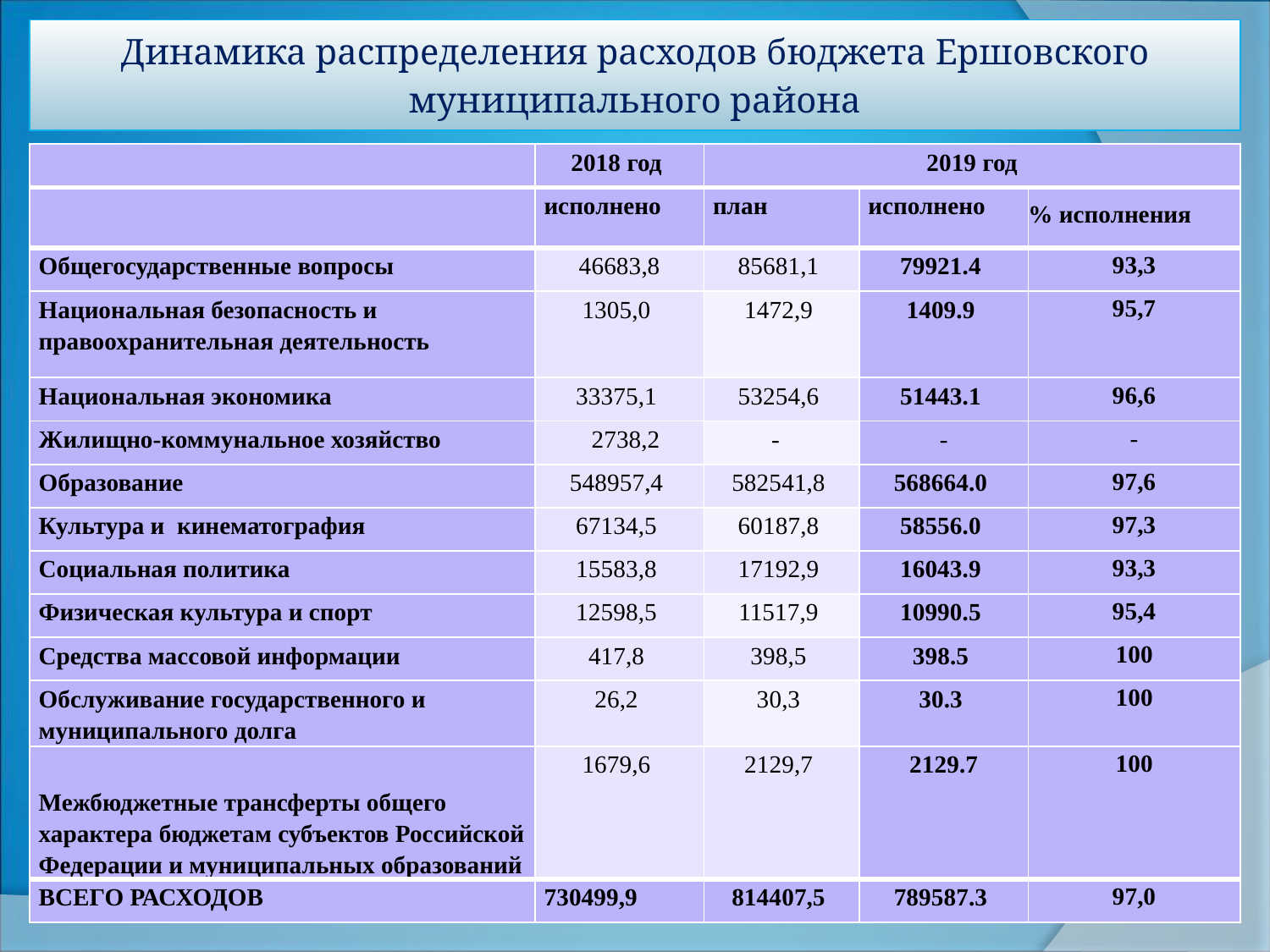

# Динамика распределения расходов бюджета Ершовского муниципального района
|  | 2018 год | 2019 год |  |  |
| --- | --- | --- | --- | --- |
|  | исполнено | план | исполнено | % исполнения |
| Общегосударственные вопросы | 46683,8 | 85681,1 | 79921.4 | 93,3 |
| Национальная безопасность и правоохранительная деятельность | 1305,0 | 1472,9 | 1409.9 | 95,7 |
| Национальная экономика | 33375,1 | 53254,6 | 51443.1 | 96,6 |
| Жилищно-коммунальное хозяйство | 2738,2 | - | - | - |
| Образование | 548957,4 | 582541,8 | 568664.0 | 97,6 |
| Культура и кинематография | 67134,5 | 60187,8 | 58556.0 | 97,3 |
| Социальная политика | 15583,8 | 17192,9 | 16043.9 | 93,3 |
| Физическая культура и спорт | 12598,5 | 11517,9 | 10990.5 | 95,4 |
| Средства массовой информации | 417,8 | 398,5 | 398.5 | 100 |
| Обслуживание государственного и муниципального долга | 26,2 | 30,3 | 30.3 | 100 |
| Межбюджетные трансферты общего характера бюджетам субъектов Российской Федерации и муниципальных образований | 1679,6 | 2129,7 | 2129.7 | 100 |
| ВСЕГО РАСХОДОВ | 730499,9 | 814407,5 | 789587.3 | 97,0 |